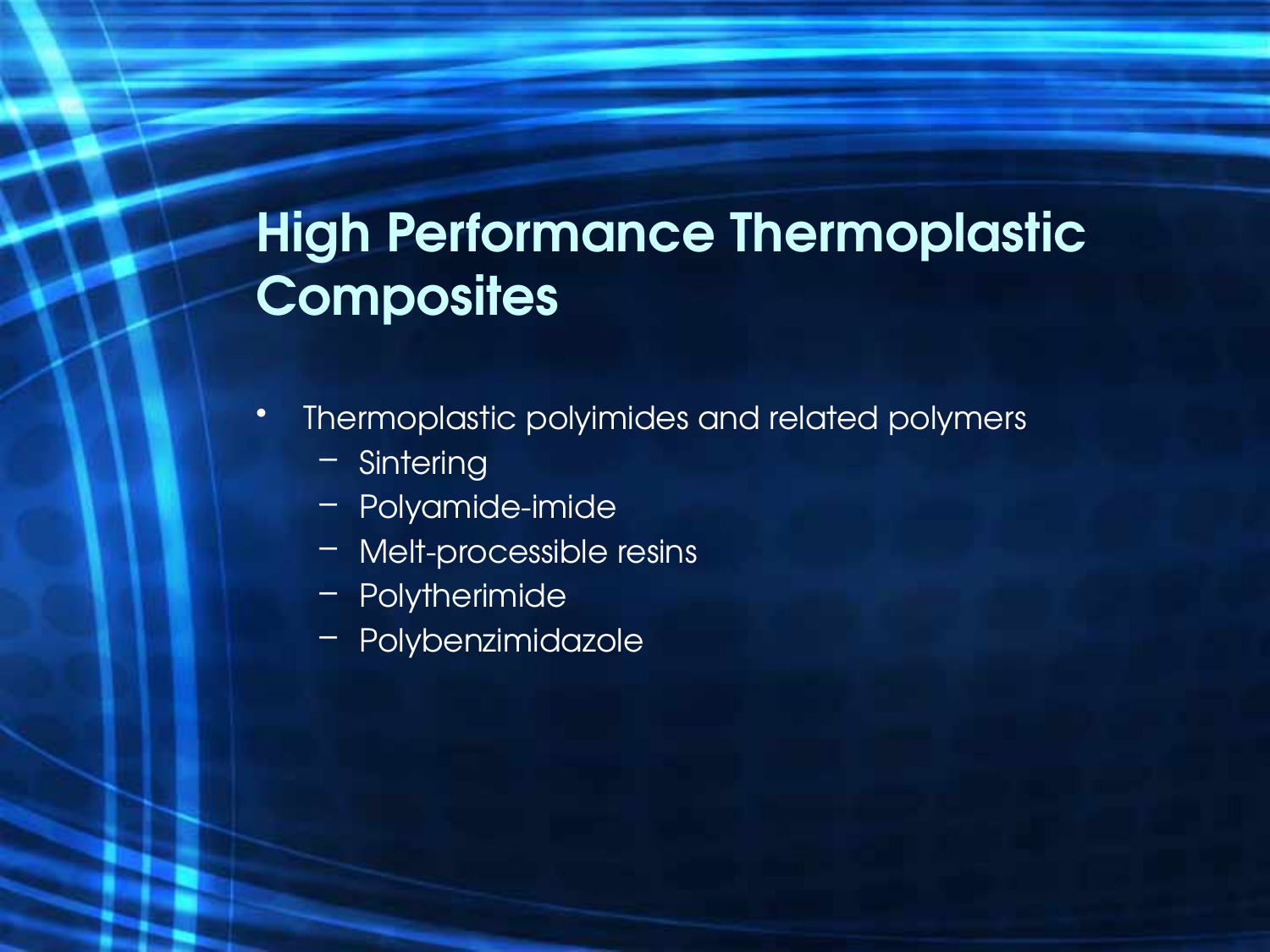

# High Performance Thermoplastic Composites
Thermoplastic polyimides and related polymers
Sintering
Polyamide-imide
Melt-processible resins
Polytherimide
Polybenzimidazole